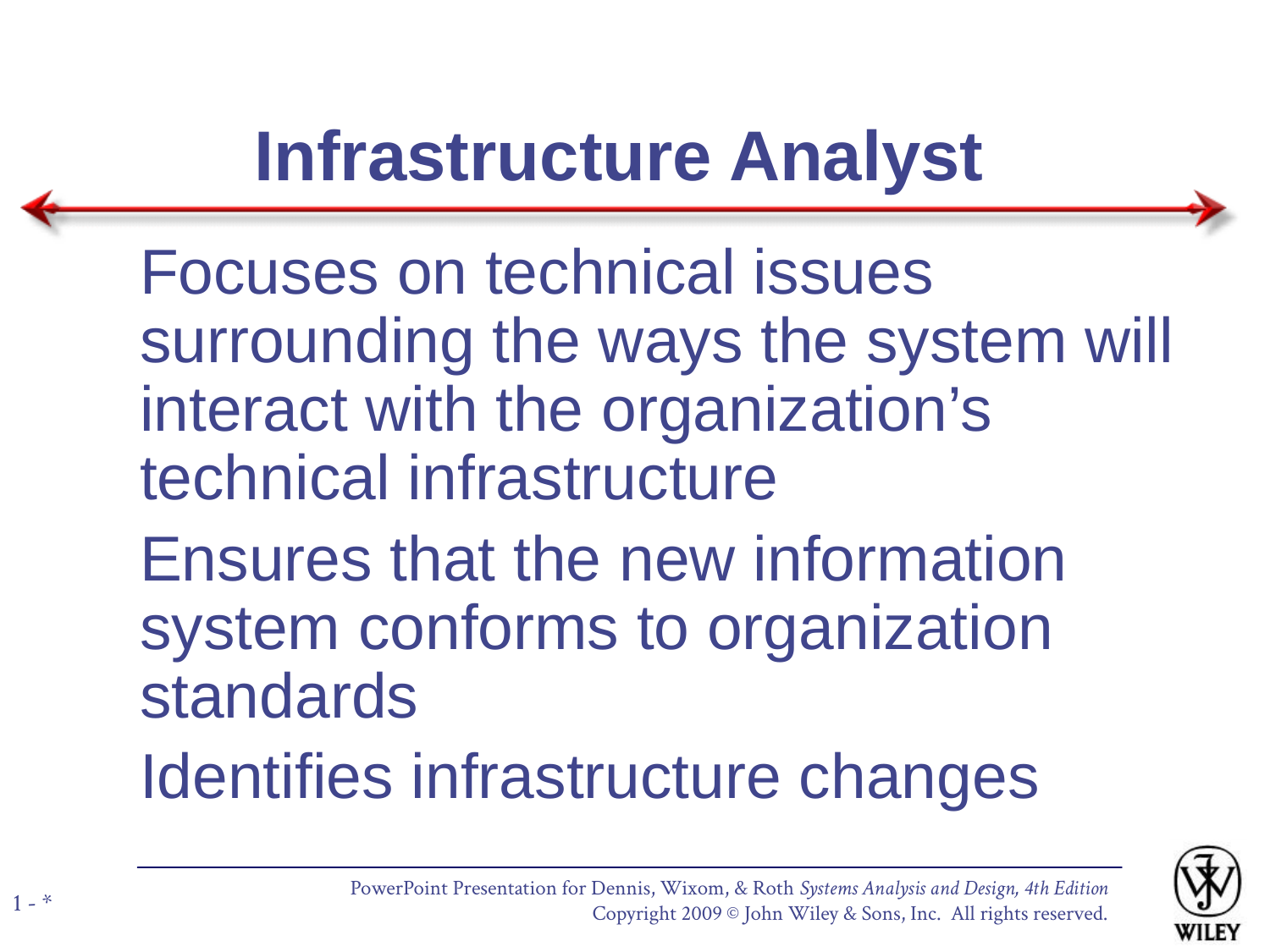

# Infrastructure Analyst
Focuses on technical issues surrounding the ways the system will interact with the organization’s technical infrastructure
Ensures that the new information system conforms to organization standards
Identifies infrastructure changes

PowerPoint Presentation for Dennis, Wixom, & Roth Systems Analysis and Design, 4th Edition
Copyright 2009 © John Wiley & Sons, Inc.  All rights reserved.
1 - *